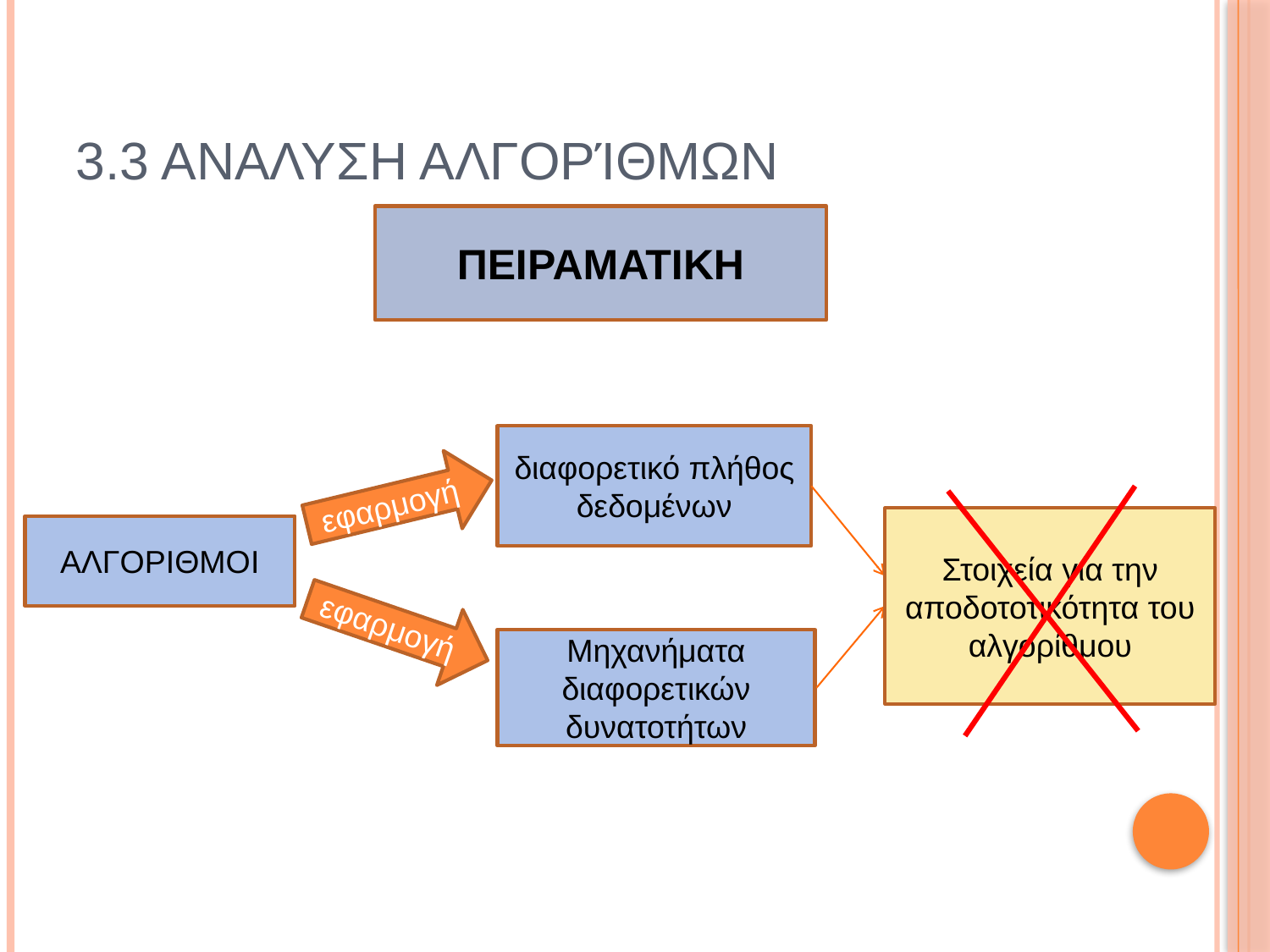

# 3.3 Αναλυση αλγορίθμων
ΠΕΙΡΑΜΑΤΙΚΗ
διαφορετικό πλήθος δεδομένων
εφαρμογή
Στοιχεία για την αποδοτοτικότητα του αλγορίθμου
ΑΛΓΟΡΙΘΜΟΙ
εφαρμογή
Μηχανήματα διαφορετικών δυνατοτήτων